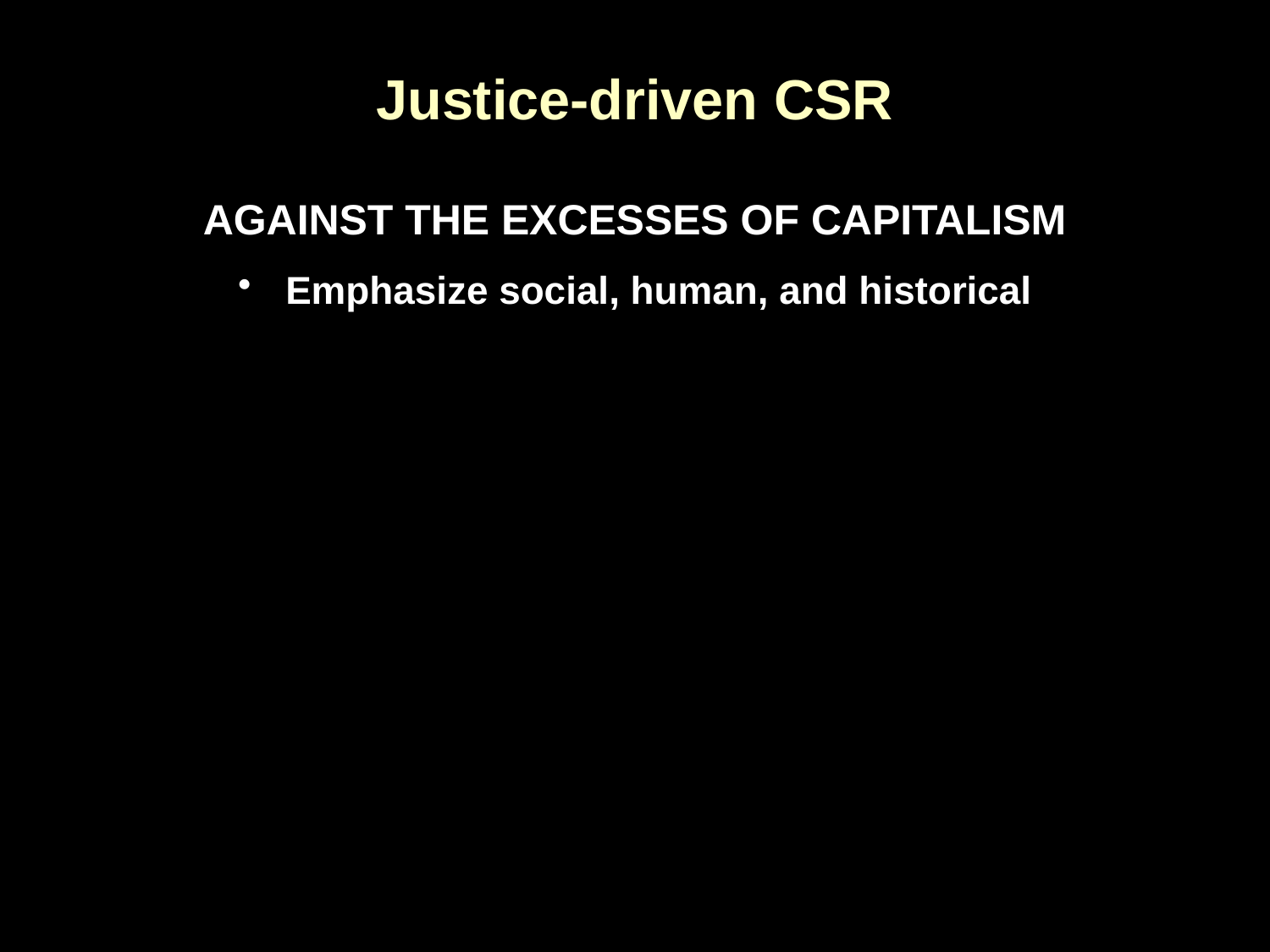

# Justice-driven CSR
Against the excesses of capitalism

Emphasize social, human, and historical